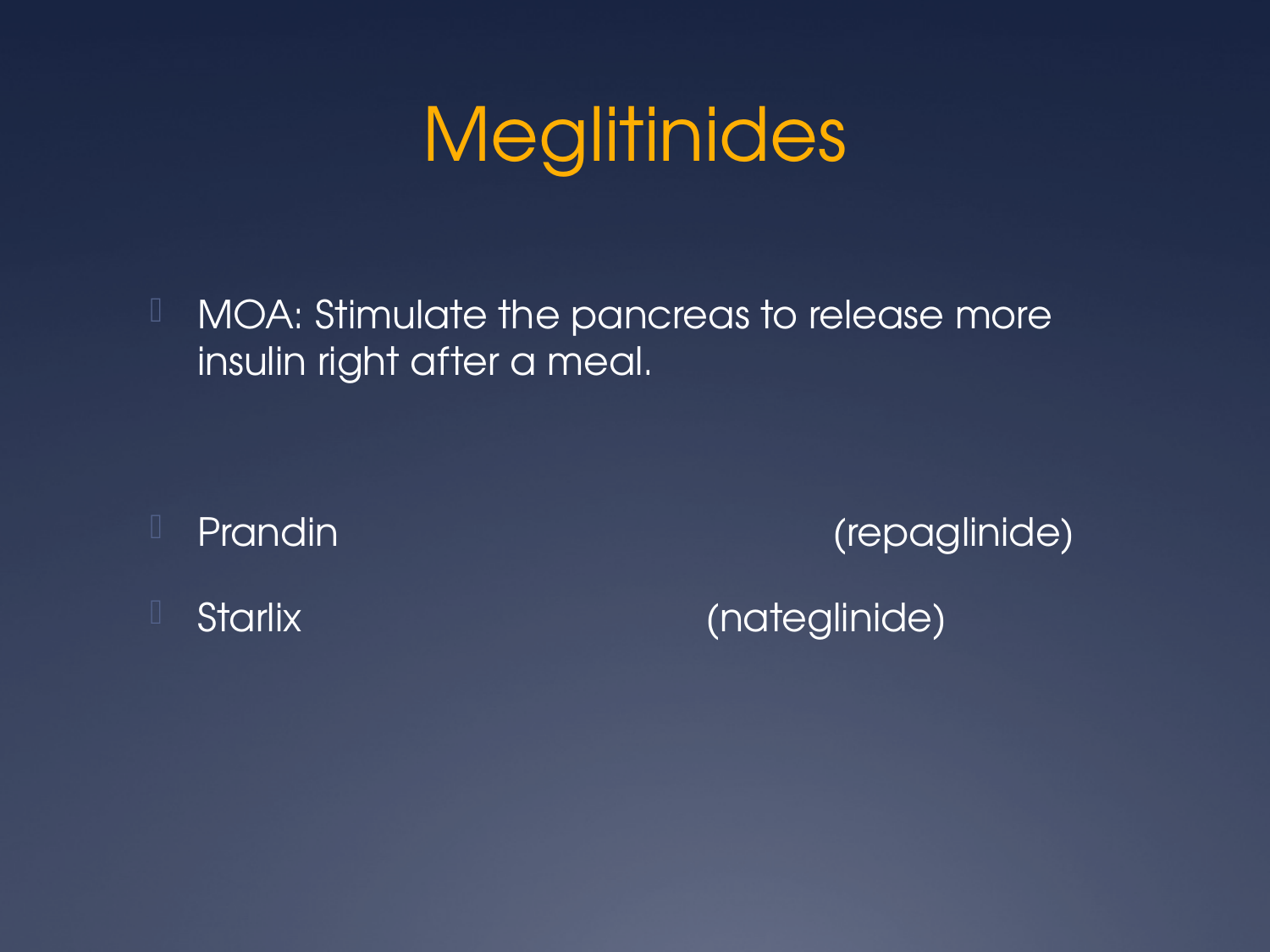

# Meglitinides
MOA: Stimulate the pancreas to release more insulin right after a meal.

Prandin				(repaglinide)
Starlix 				(nateglinide)